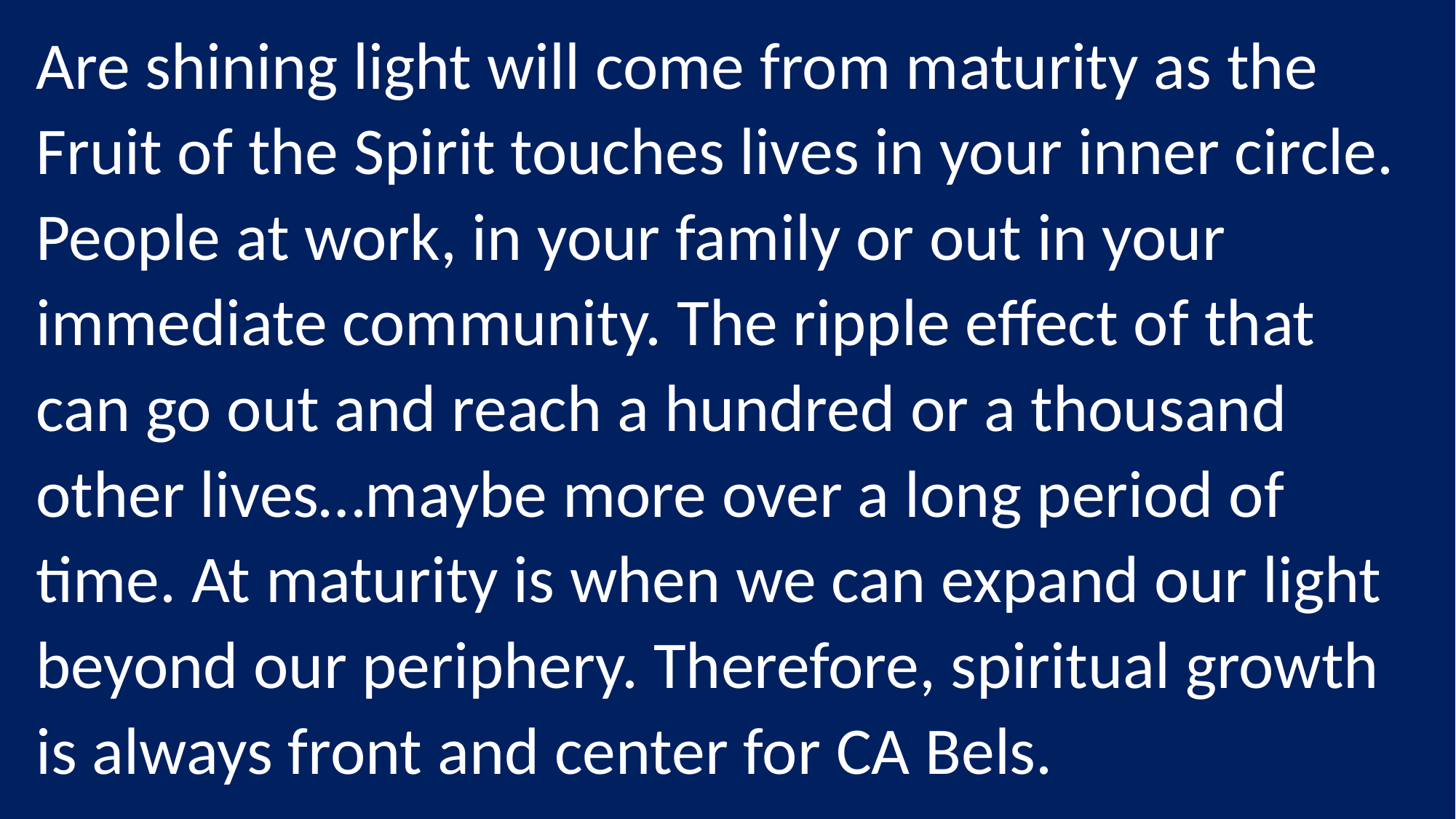

Are shining light will come from maturity as the Fruit of the Spirit touches lives in your inner circle. People at work, in your family or out in your immediate community. The ripple effect of that can go out and reach a hundred or a thousand other lives…maybe more over a long period of time. At maturity is when we can expand our light beyond our periphery. Therefore, spiritual growth is always front and center for CA Bels.